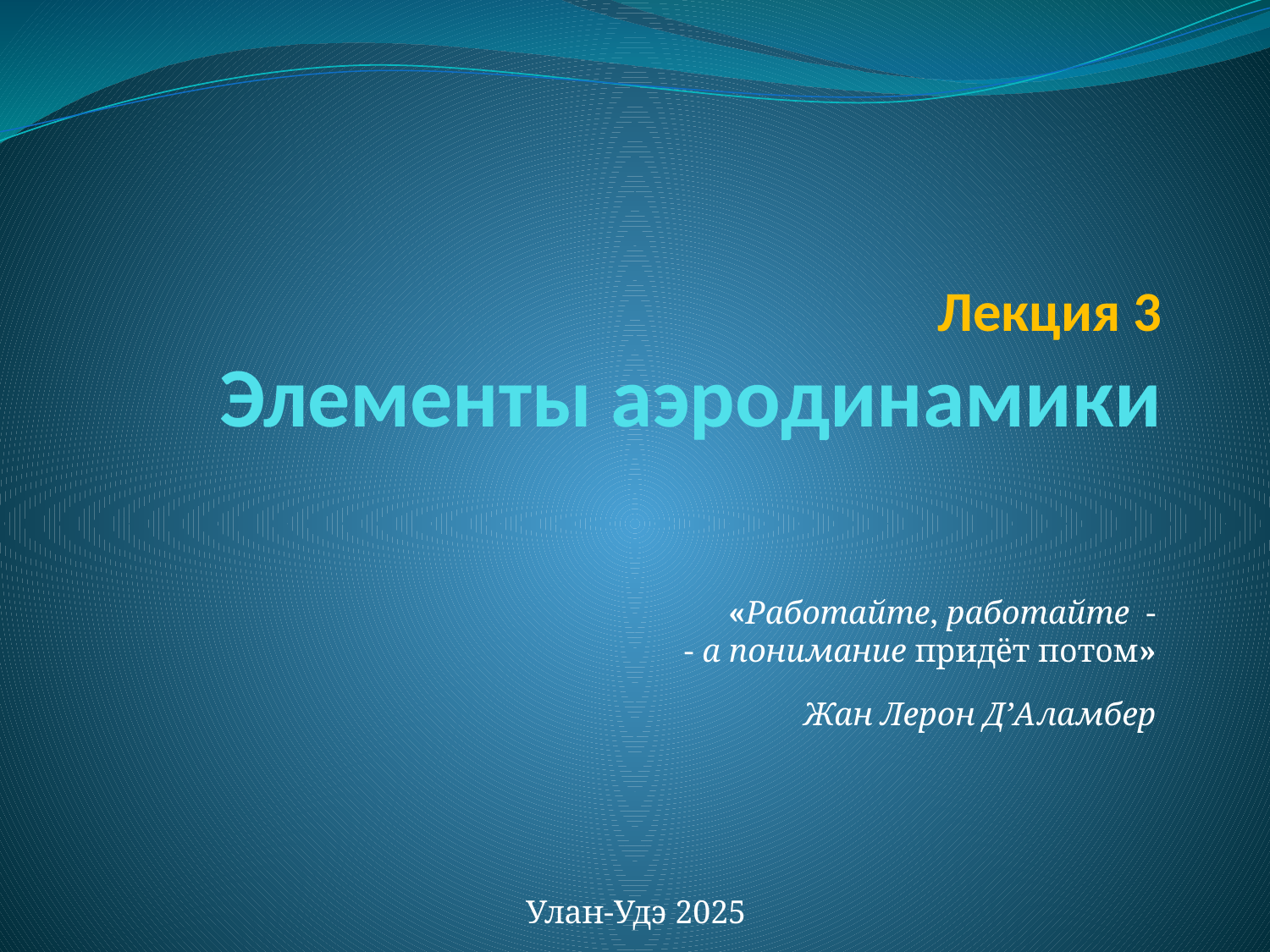

# Лекция 3 Элементы аэродинамики
«Работайте, работайте  -
- а понимание придёт потом»
Жан Лерон Д’Аламбер
Улан-Удэ 2025